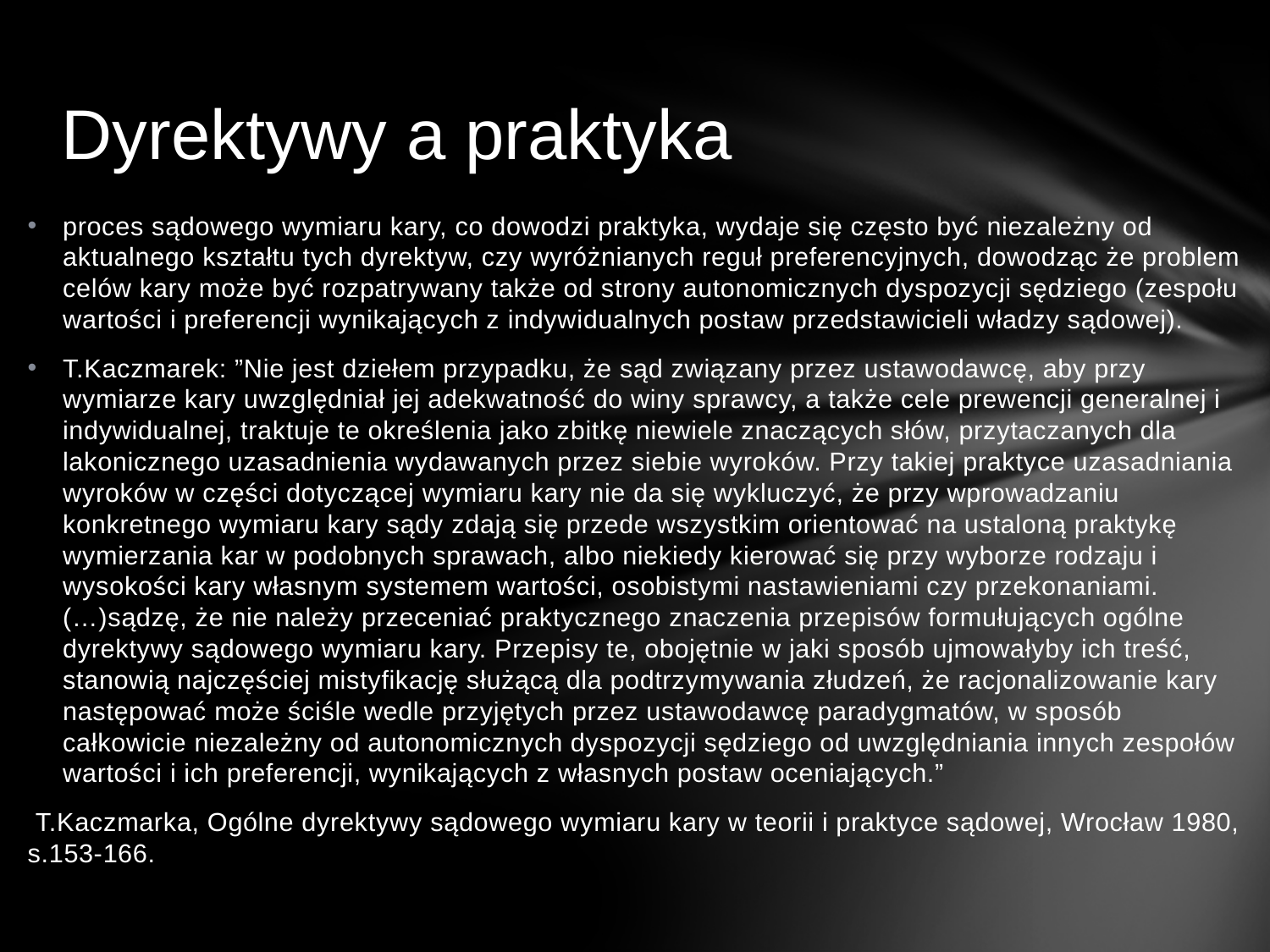

# Dyrektywy a praktyka
proces sądowego wymiaru kary, co dowodzi praktyka, wydaje się często być niezależny od aktualnego kształtu tych dyrektyw, czy wyróżnianych reguł preferencyjnych, dowodząc że problem celów kary może być rozpatrywany także od strony autonomicznych dyspozycji sędziego (zespołu wartości i preferencji wynikających z indywidualnych postaw przedstawicieli władzy sądowej).
T.Kaczmarek: ”Nie jest dziełem przypadku, że sąd związany przez ustawodawcę, aby przy wymiarze kary uwzględniał jej adekwatność do winy sprawcy, a także cele prewencji generalnej i indywidualnej, traktuje te określenia jako zbitkę niewiele znaczących słów, przytaczanych dla lakonicznego uzasadnienia wydawanych przez siebie wyroków. Przy takiej praktyce uzasadniania wyroków w części dotyczącej wymiaru kary nie da się wykluczyć, że przy wprowadzaniu konkretnego wymiaru kary sądy zdają się przede wszystkim orientować na ustaloną praktykę wymierzania kar w podobnych sprawach, albo niekiedy kierować się przy wyborze rodzaju i wysokości kary własnym systemem wartości, osobistymi nastawieniami czy przekonaniami. (…)sądzę, że nie należy przeceniać praktycznego znaczenia przepisów formułujących ogólne dyrektywy sądowego wymiaru kary. Przepisy te, obojętnie w jaki sposób ujmowałyby ich treść, stanowią najczęściej mistyfikację służącą dla podtrzymywania złudzeń, że racjonalizowanie kary następować może ściśle wedle przyjętych przez ustawodawcę paradygmatów, w sposób całkowicie niezależny od autonomicznych dyspozycji sędziego od uwzględniania innych zespołów wartości i ich preferencji, wynikających z własnych postaw oceniających.”
 T.Kaczmarka, Ogólne dyrektywy sądowego wymiaru kary w teorii i praktyce sądowej, Wrocław 1980, s.153-166.